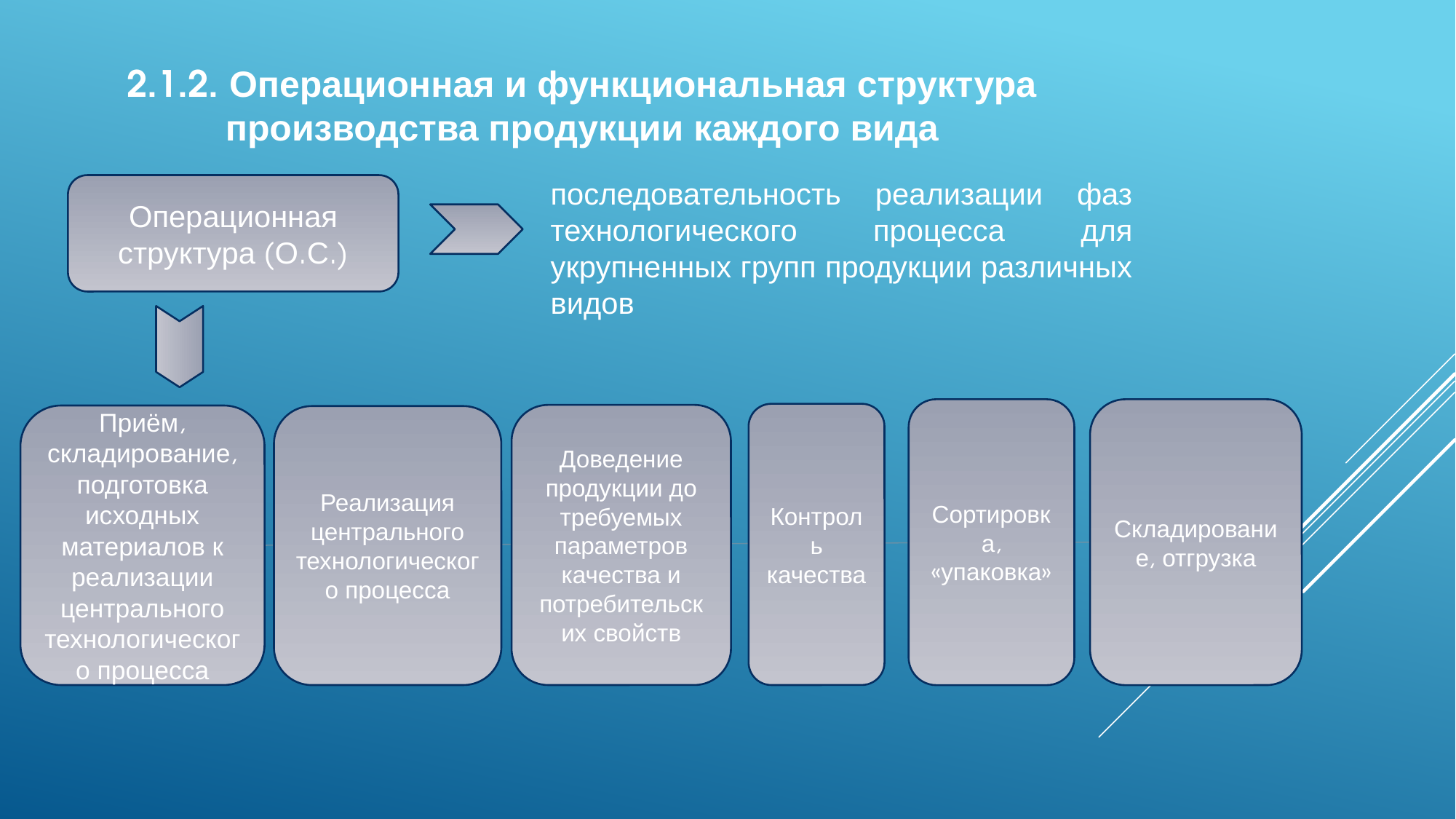

2.1.2. Операционная и функциональная структура производства продукции каждого вида
последовательность реализации фаз технологического процесса для укрупненных групп продукции различных видов
Операционная структура (О.С.)

Сортировка, «упаковка»
Складирование, отгрузка
Контроль качества
Доведение продукции до требуемых параметров качества и потребительских свойств
Приём, складирование, подготовка исходных материалов к реализации центрального технологического процесса
Реализация центрального технологического процесса